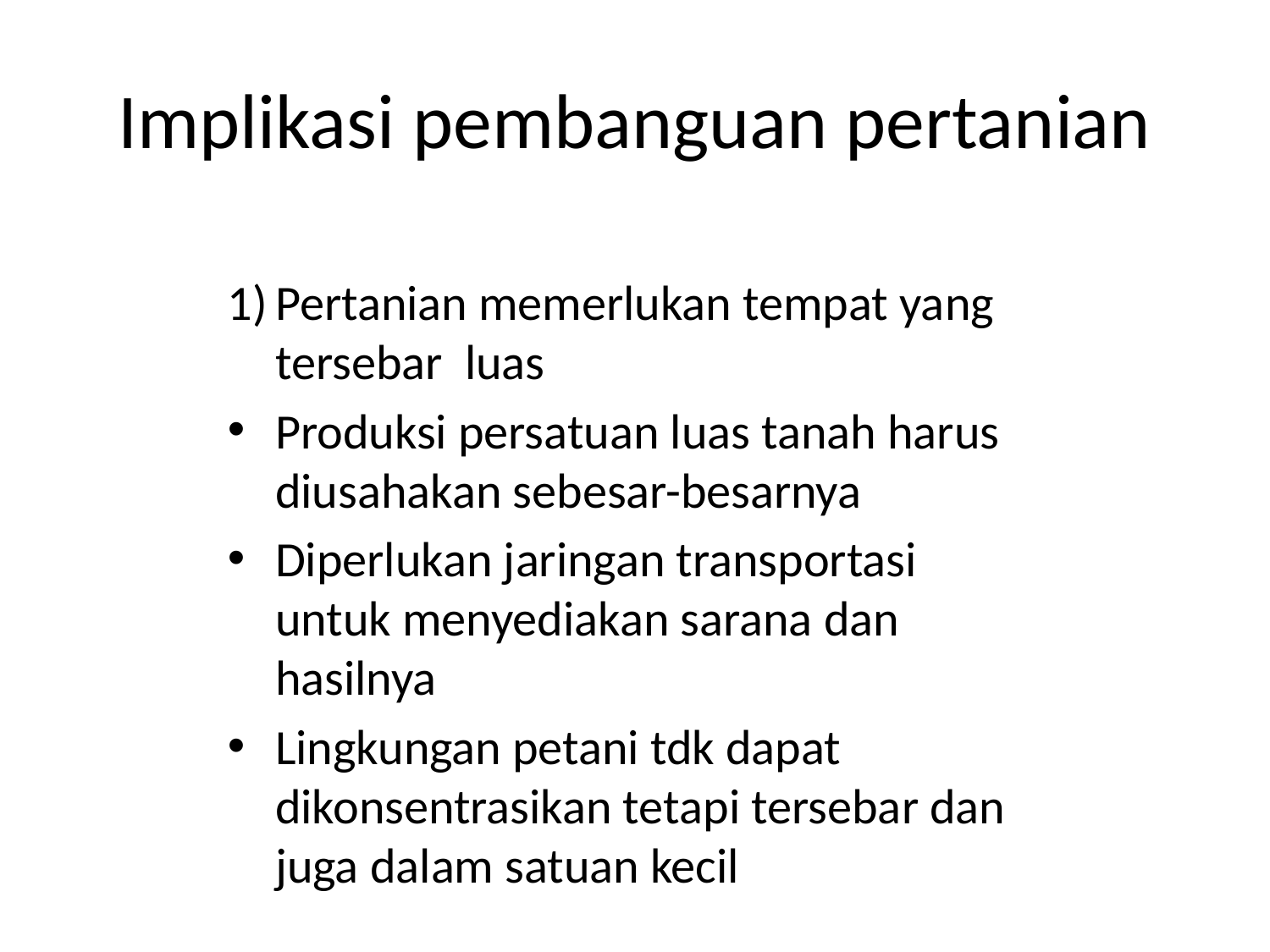

# Implikasi pembanguan pertanian
Pertanian memerlukan tempat yang tersebar  luas
Produksi persatuan luas tanah harus diusahakan sebesar-besarnya
Diperlukan jaringan transportasi  untuk menyediakan sarana dan hasilnya
Lingkungan petani tdk dapat dikonsentrasikan tetapi tersebar dan juga dalam satuan kecil